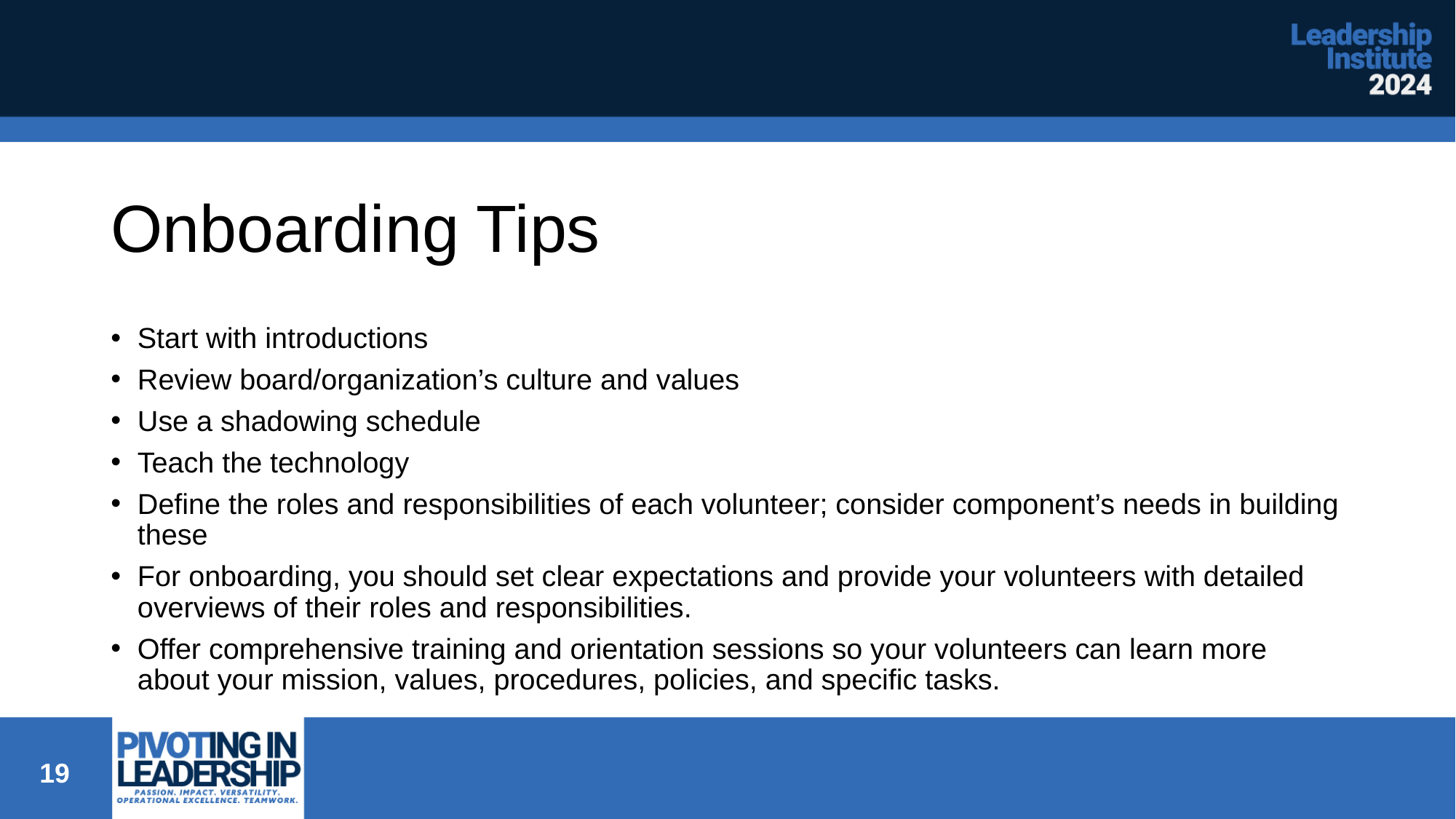

# Onboarding Tips
Start with introductions
Review board/organization’s culture and values
Use a shadowing schedule
Teach the technology
Define the roles and responsibilities of each volunteer; consider component’s needs in building these
For onboarding, you should set clear expectations and provide your volunteers with detailed overviews of their roles and responsibilities.
Offer comprehensive training and orientation sessions so your volunteers can learn more about your mission, values, procedures, policies, and specific tasks.